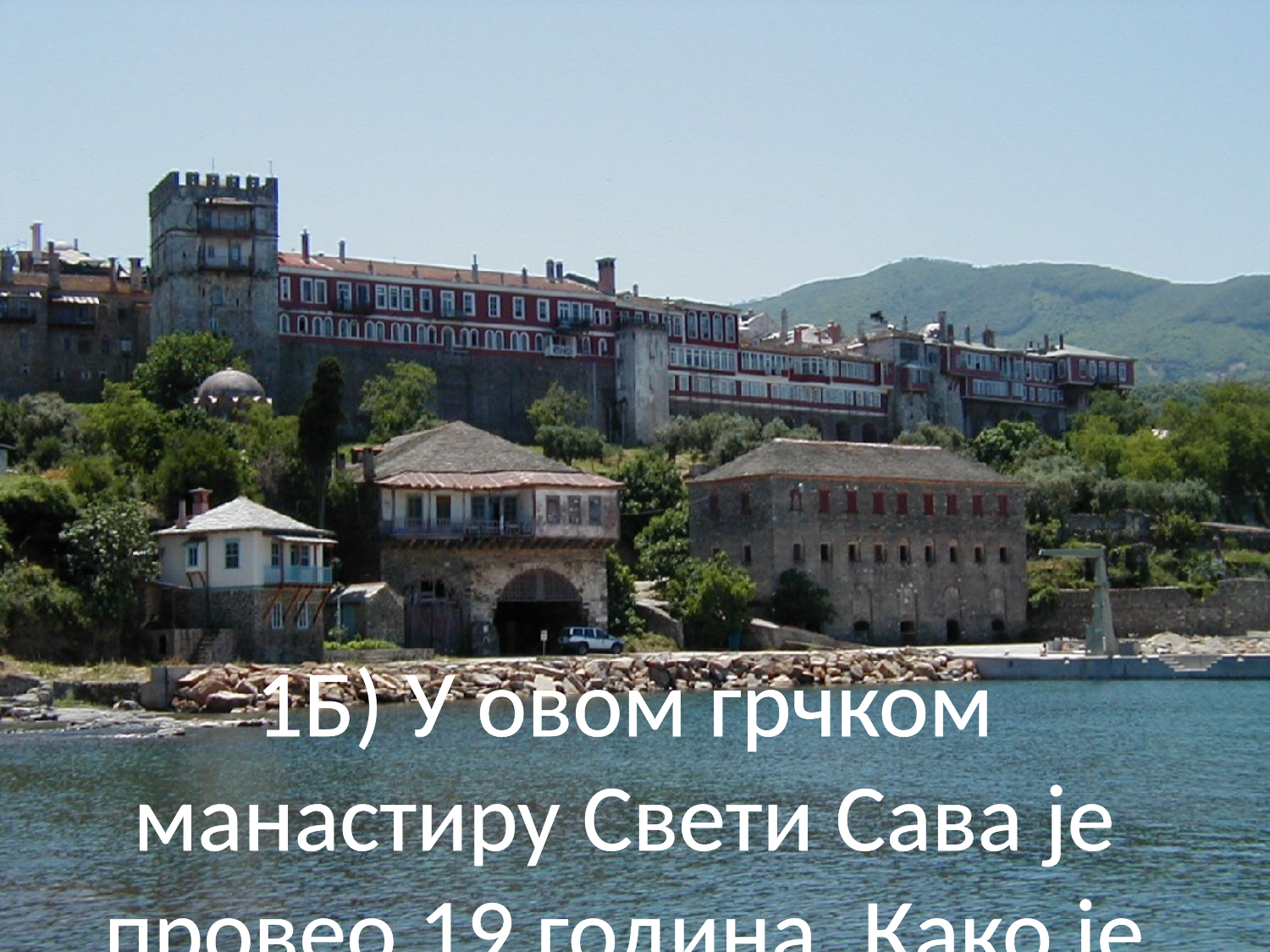

1Б) У овом грчком манастиру Свети Сава је провео 19 година. Како је његово име?